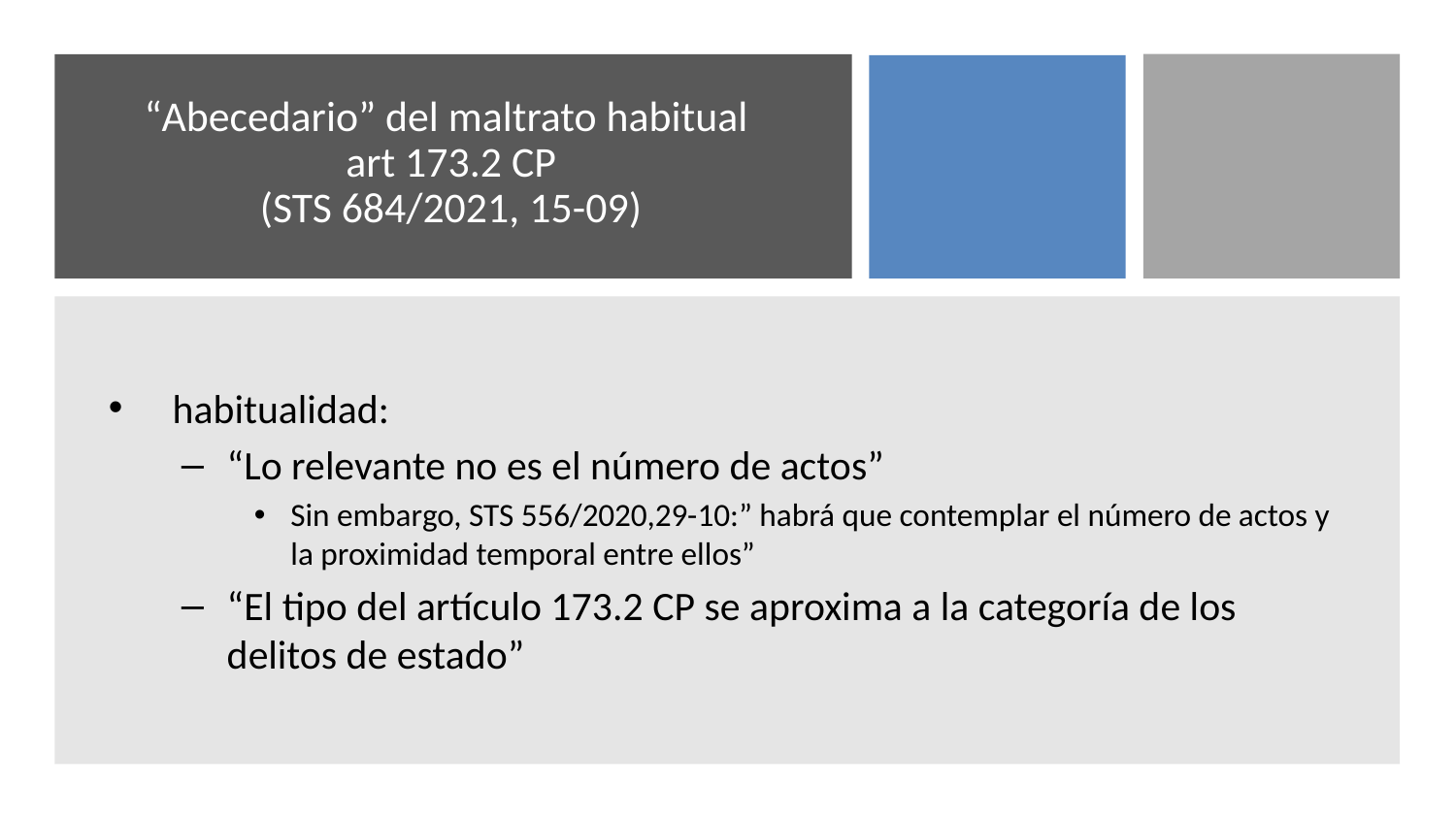

# “Abecedario” del maltrato habitual art 173.2 CP (STS 684/2021, 15-09)

 habitualidad:
“Lo relevante no es el número de actos”
Sin embargo, STS 556/2020,29-10:” habrá que contemplar el número de actos y la proximidad temporal entre ellos”
“El tipo del artículo 173.2 CP se aproxima a la categoría de los delitos de estado”